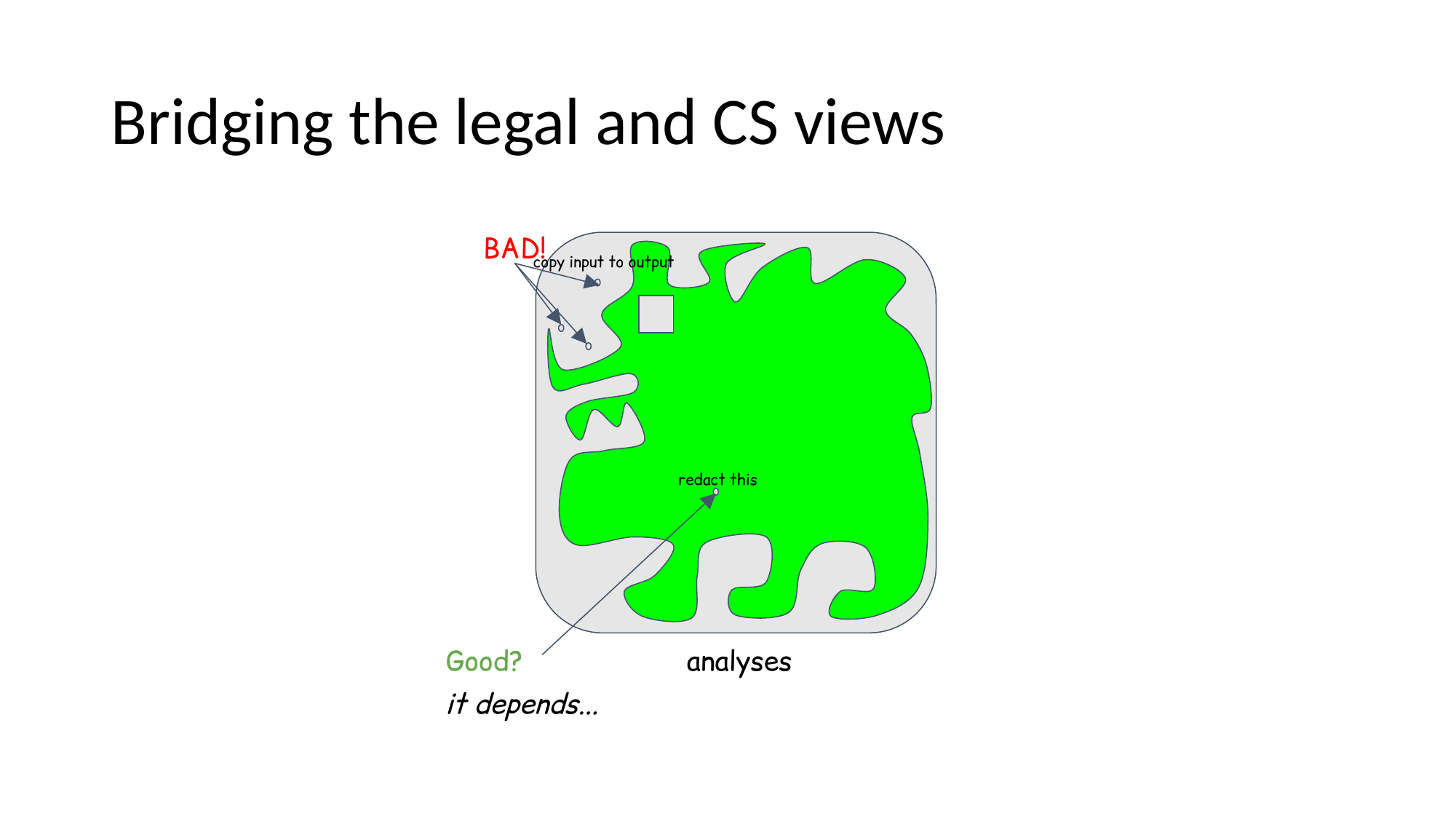

# Bridging the legal and CS views
BAD!

copy input to output

redact this

Good?
analyses
it depends...